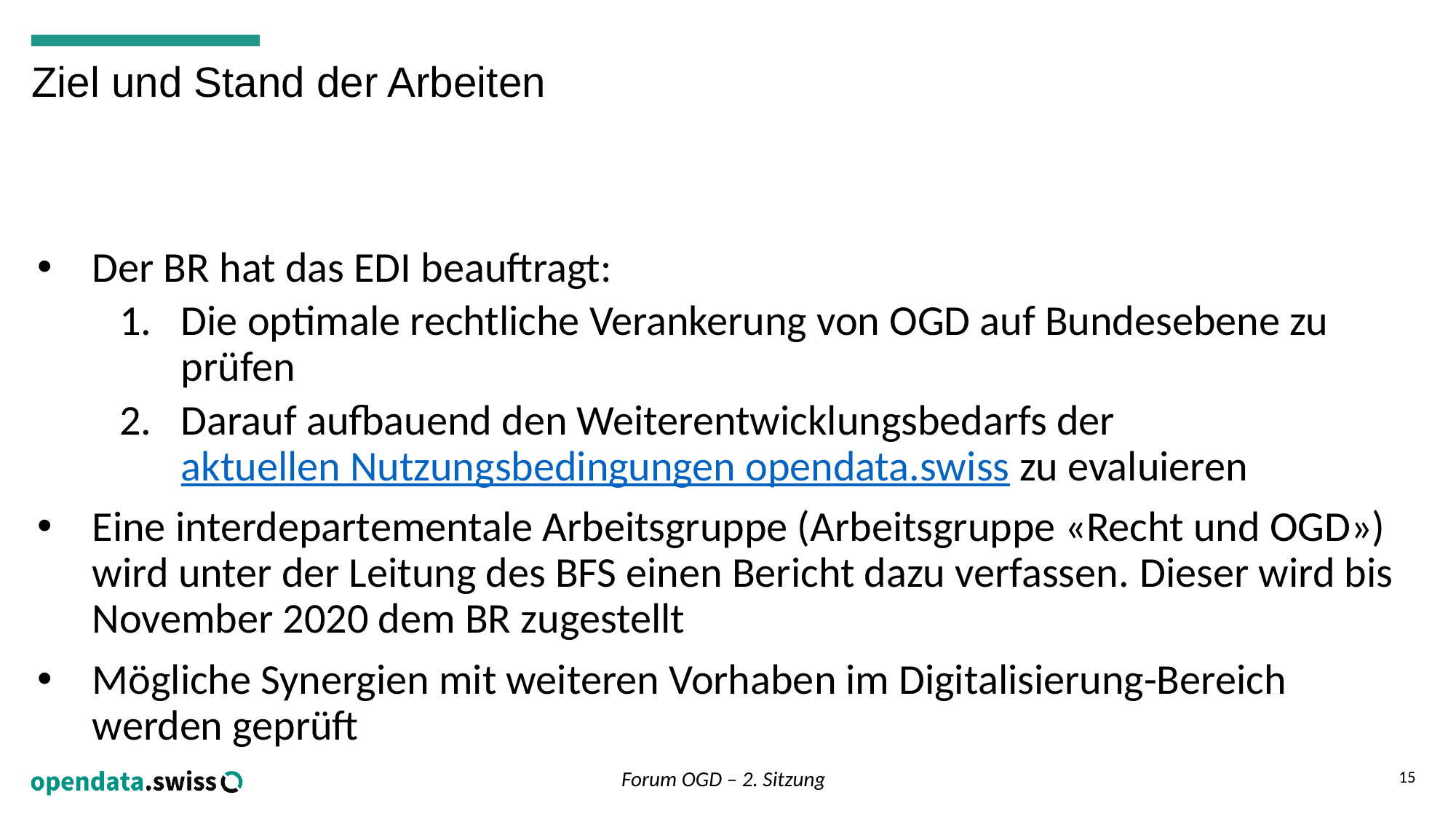

# Ziel und Stand der Arbeiten
Der BR hat das EDI beauftragt:
Die optimale rechtliche Verankerung von OGD auf Bundesebene zu prüfen
Darauf aufbauend den Weiterentwicklungsbedarfs der aktuellen Nutzungsbedingungen opendata.swiss zu evaluieren
Eine interdepartementale Arbeitsgruppe (Arbeitsgruppe «Recht und OGD») wird unter der Leitung des BFS einen Bericht dazu verfassen. Dieser wird bis November 2020 dem BR zugestellt
Mögliche Synergien mit weiteren Vorhaben im Digitalisierung-Bereich werden geprüft